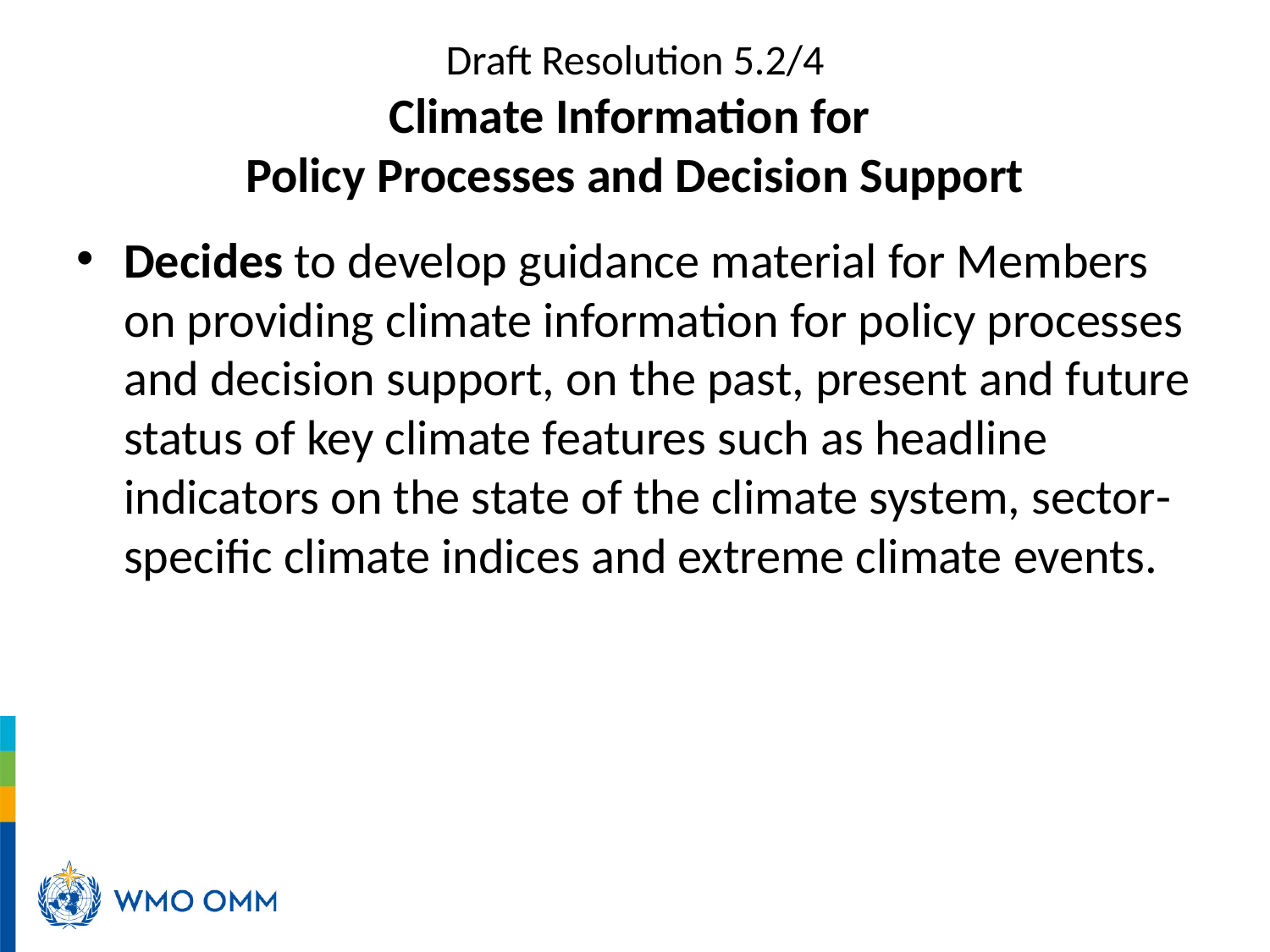

# Draft Resolution 5.2/4 Climate Information for Policy Processes and Decision Support
Decides to develop guidance material for Members on providing climate information for policy processes and decision support, on the past, present and future status of key climate features such as headline indicators on the state of the climate system, sector-specific climate indices and extreme climate events.